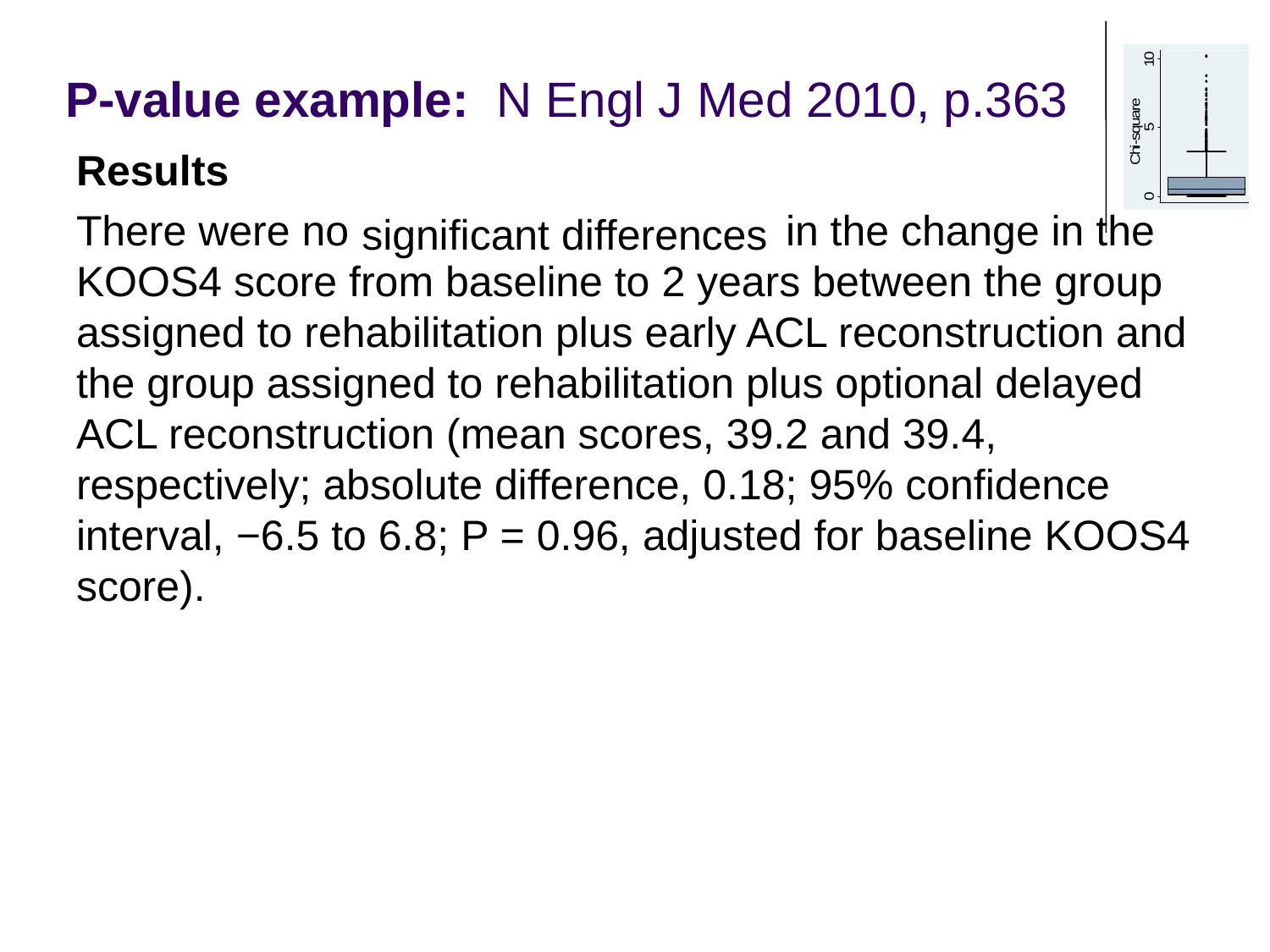

# P-value example:  N Engl J Med 2010, p.363
Results
There were no                                     in the change in the KOOS4 score from baseline to 2 years between the group assigned to rehabilitation plus early ACL reconstruction and the group assigned to rehabilitation plus optional delayed ACL reconstruction (mean scores, 39.2 and 39.4, respectively; absolute difference, 0.18; 95% confidence interval, −6.5 to 6.8; P = 0.96, adjusted for baseline KOOS4 score).
significant differences